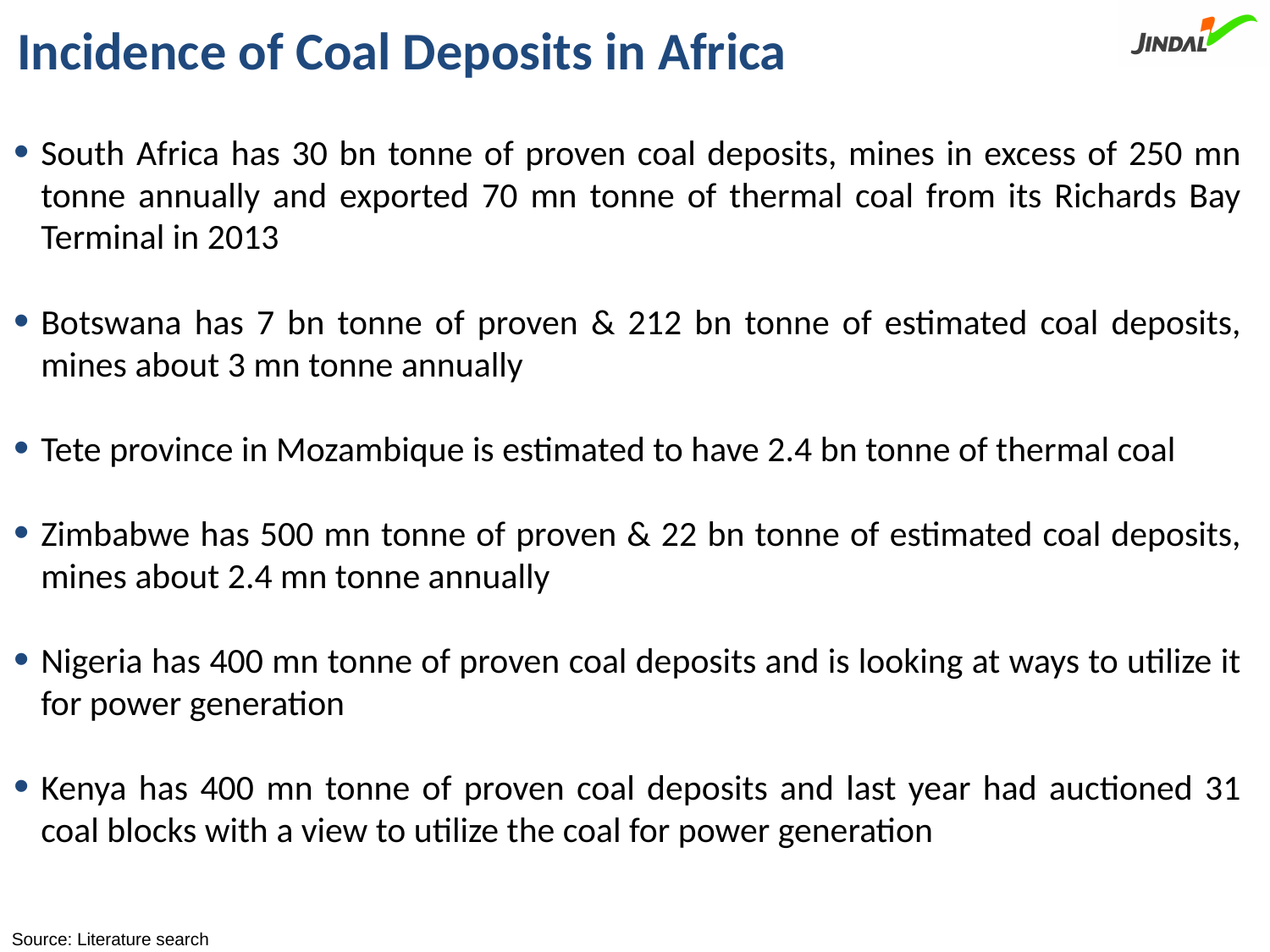

# Incidence of Coal Deposits in Africa
South Africa has 30 bn tonne of proven coal deposits, mines in excess of 250 mn tonne annually and exported 70 mn tonne of thermal coal from its Richards Bay Terminal in 2013

Botswana has 7 bn tonne of proven & 212 bn tonne of estimated coal deposits, mines about 3 mn tonne annually

Tete province in Mozambique is estimated to have 2.4 bn tonne of thermal coal

Zimbabwe has 500 mn tonne of proven & 22 bn tonne of estimated coal deposits, mines about 2.4 mn tonne annually

Nigeria has 400 mn tonne of proven coal deposits and is looking at ways to utilize it for power generation

Kenya has 400 mn tonne of proven coal deposits and last year had auctioned 31 coal blocks with a view to utilize the coal for power generation
Source: Literature search